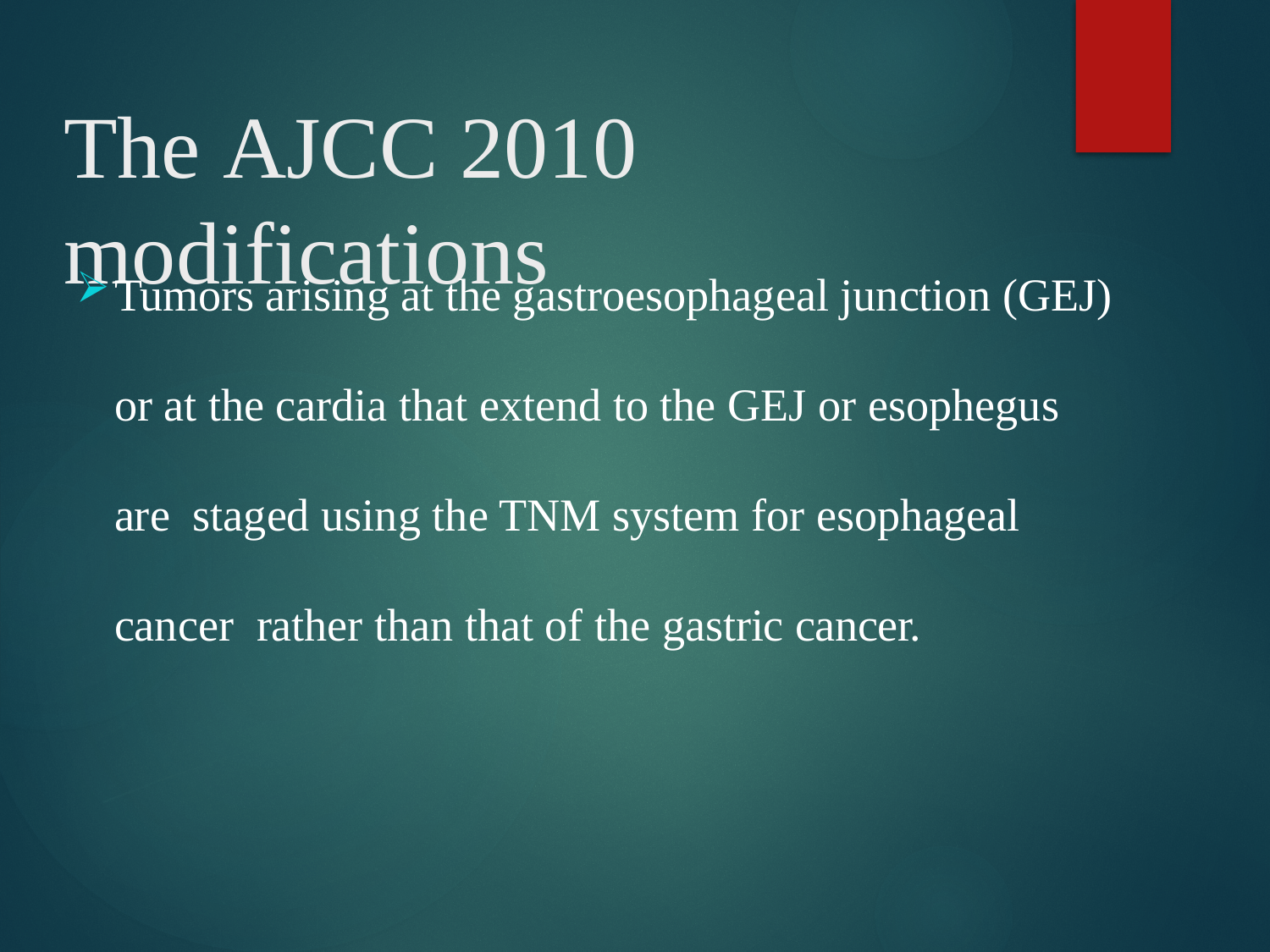

# The AJCC 2010 modifications
Tumors arising at the gastroesophageal junction (GEJ)
or at the cardia that extend to the GEJ or esophegus are  staged using the TNM system for esophageal cancer  rather than that of the gastric cancer.